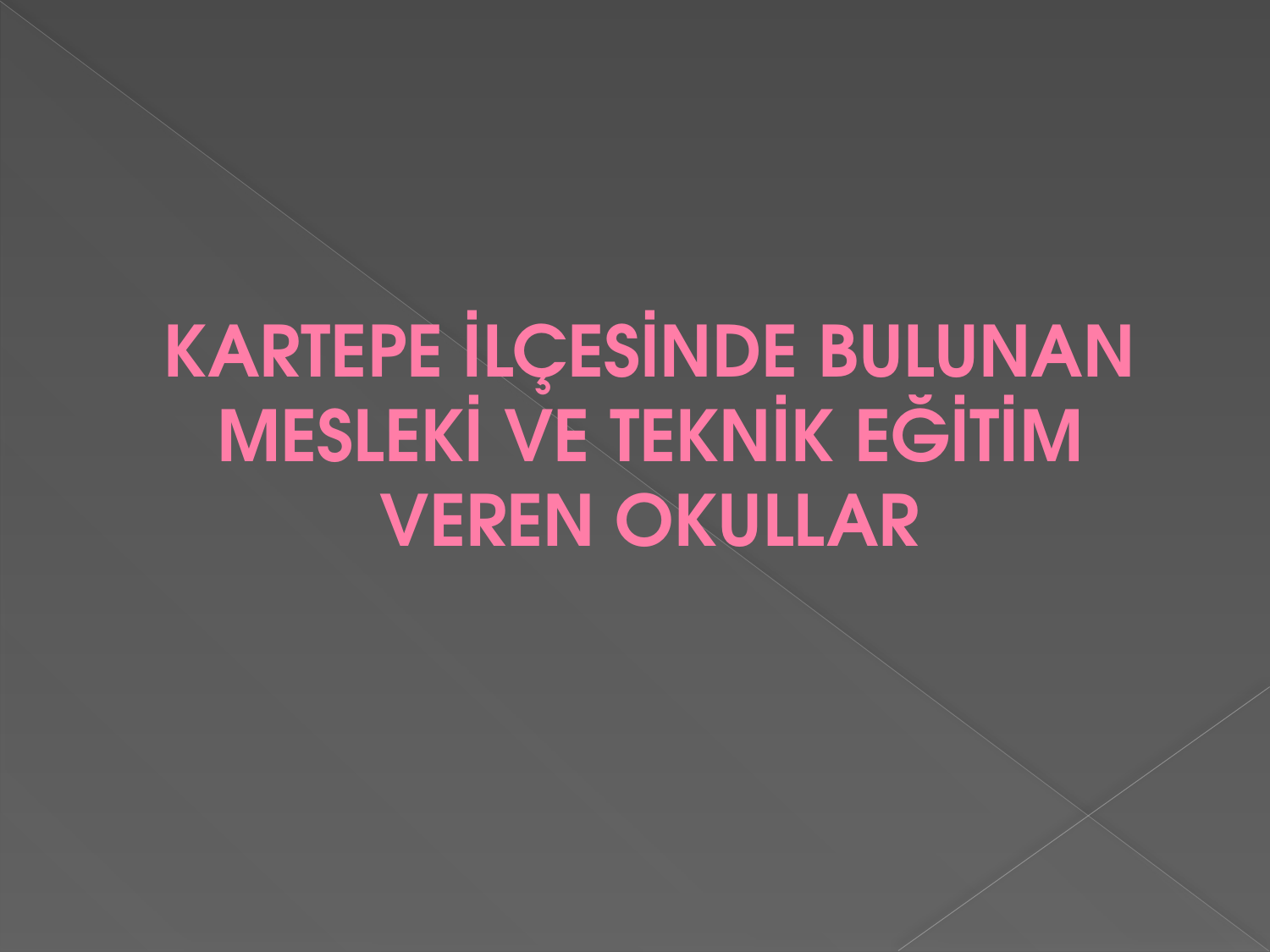

# KARTEPE İLÇESİNDE BULUNAN MESLEKİ VE TEKNİK EĞİTİM VEREN OKULLAR